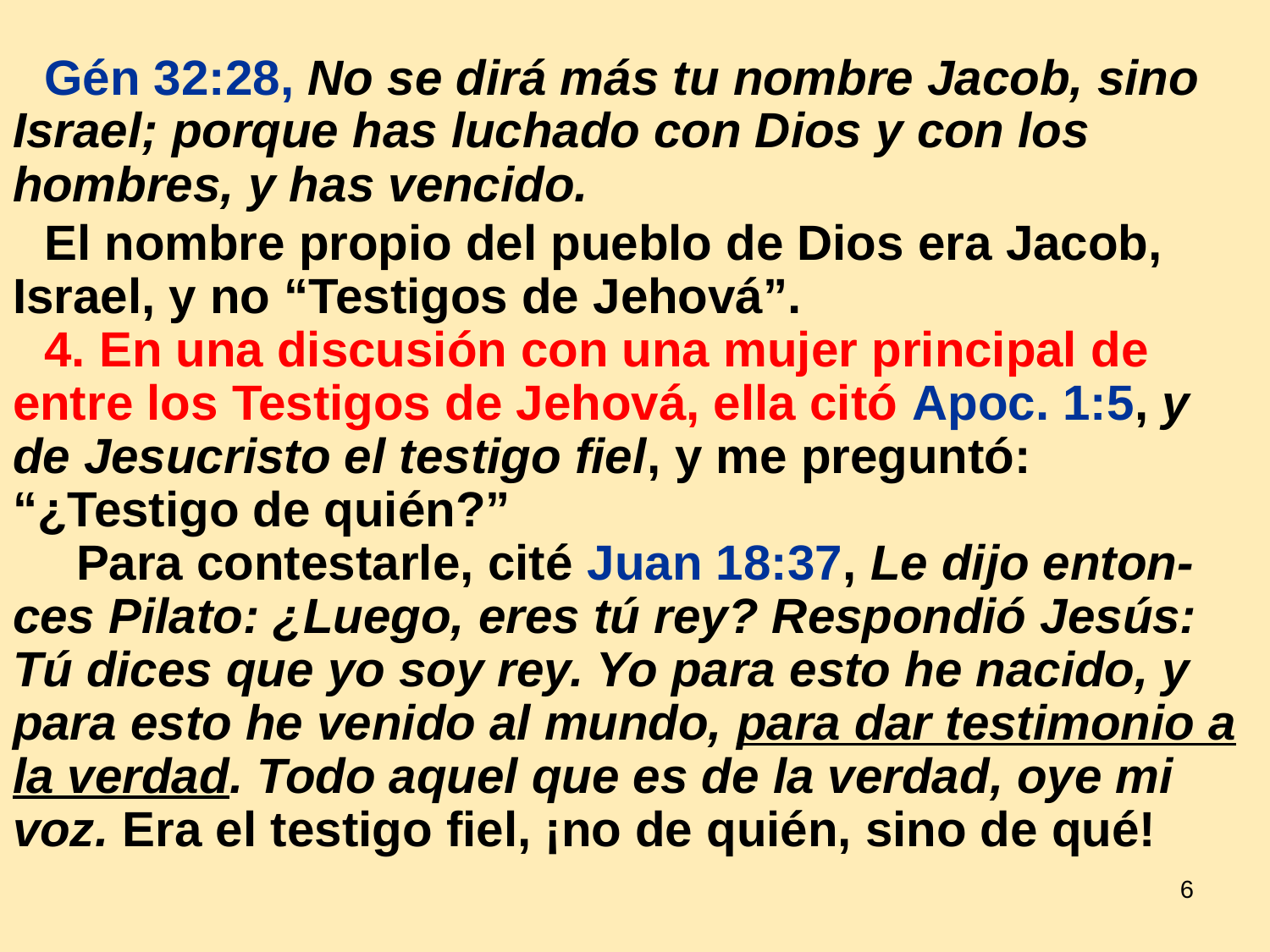

# Gén 32:28, No se dirá más tu nombre Jacob, sino Israel; porque has luchado con Dios y con los hombres, y has vencido.
	El nombre propio del pueblo de Dios era Jacob, Israel, y no “Testigos de Jehová”.
	4. En una discusión con una mujer principal de entre los Testigos de Jehová, ella citó Apoc. 1:5, y de Jesucristo el testigo fiel, y me preguntó: “¿Testigo de quién?”
		Para contestarle, cité Juan 18:37, Le dijo enton-ces Pilato: ¿Luego, eres tú rey? Respondió Jesús: Tú dices que yo soy rey. Yo para esto he nacido, y para esto he venido al mundo, para dar testimonio a la verdad. Todo aquel que es de la verdad, oye mi voz. Era el testigo fiel, ¡no de quién, sino de qué!

6